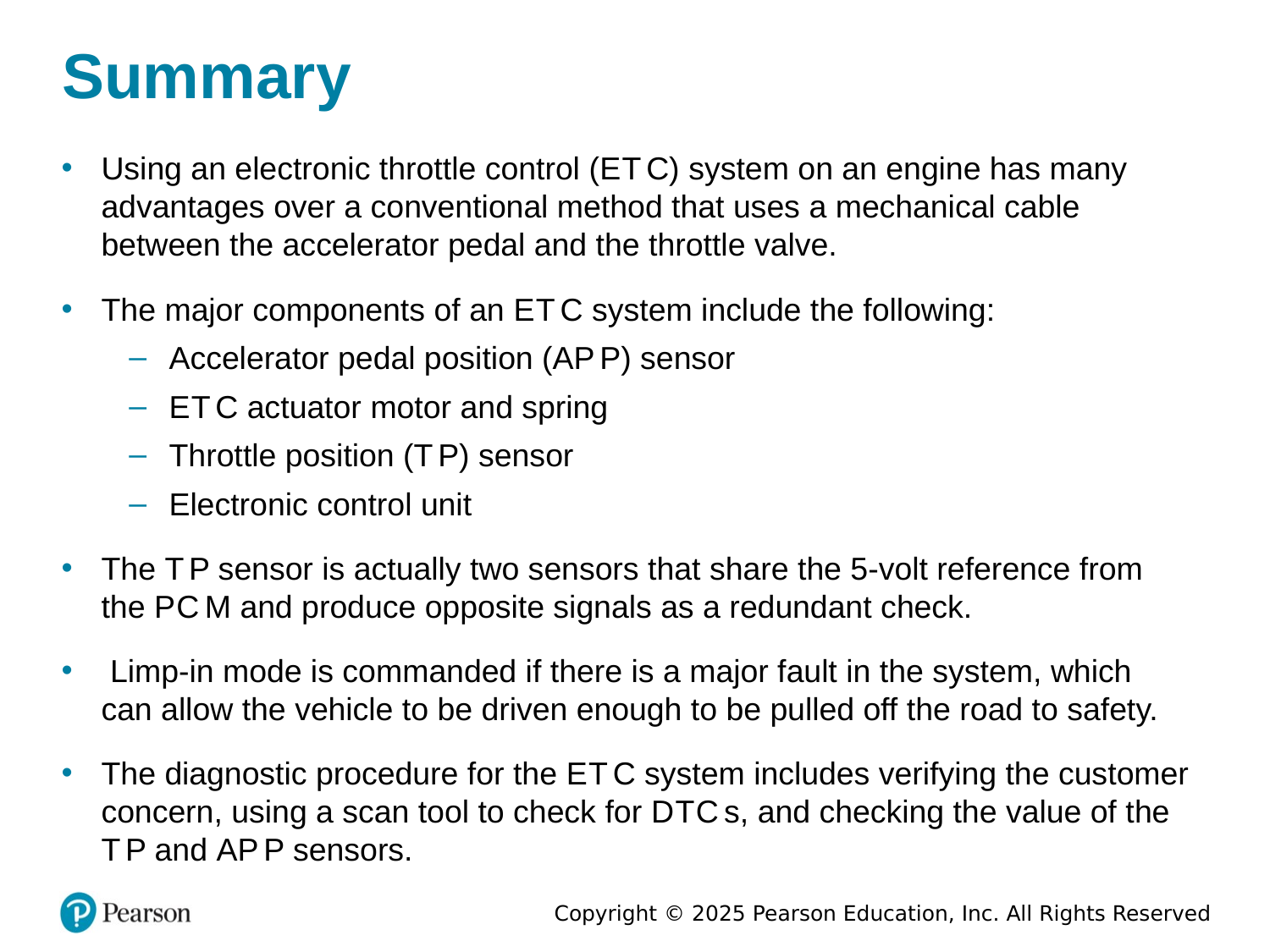

# Summary
Using an electronic throttle control (E T C) system on an engine has many advantages over a conventional method that uses a mechanical cable between the accelerator pedal and the throttle valve.
The major components of an E T C system include the following:
Accelerator pedal position (A P P) sensor
E T C actuator motor and spring
Throttle position (T P) sensor
Electronic control unit
The T P sensor is actually two sensors that share the 5-volt reference from the P C M and produce opposite signals as a redundant check.
 Limp-in mode is commanded if there is a major fault in the system, which can allow the vehicle to be driven enough to be pulled off the road to safety.
The diagnostic procedure for the E T C system includes verifying the customer concern, using a scan tool to check for D T C s, and checking the value of the T P and A P P sensors.